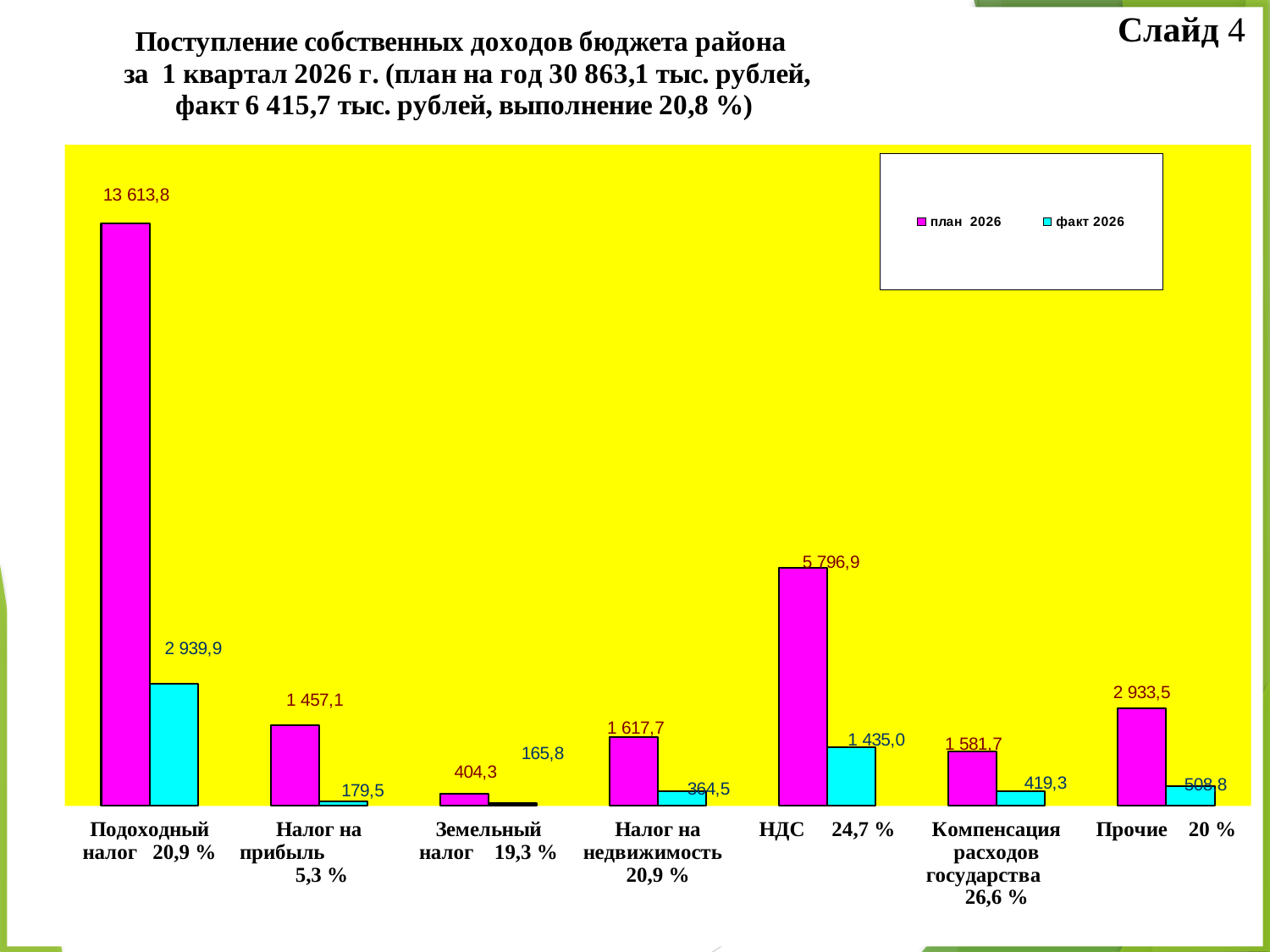

Слайд 4

### Chart: Поступление собственных доходов бюджета района
  за  1 квартал 2026 г. (план на год 30 863,1 тыс. рублей,
факт 6 415,7 тыс. рублей, выполнение 20,8 %)

| Category | план  2026 | факт 2026 |
|---|---|---|
| Подоходный налог   20,9 % | 15860.1 | 3319.7 |
| Налог на прибыль                5,3 % | 2202.1 | 116.9 |
| Земельный налог    19,3 % | 332.6 | 64.1 |
| Налог на недвижимость   20,9 % | 1865.0 | 390.4 |
| НДС     24,7 % | 6471.6 | 1601.5 |
| Компенсация расходов государства      26,6 % | 1472.9 | 391.8 |
| Прочие    20 % | 2658.8 | 531.3 |